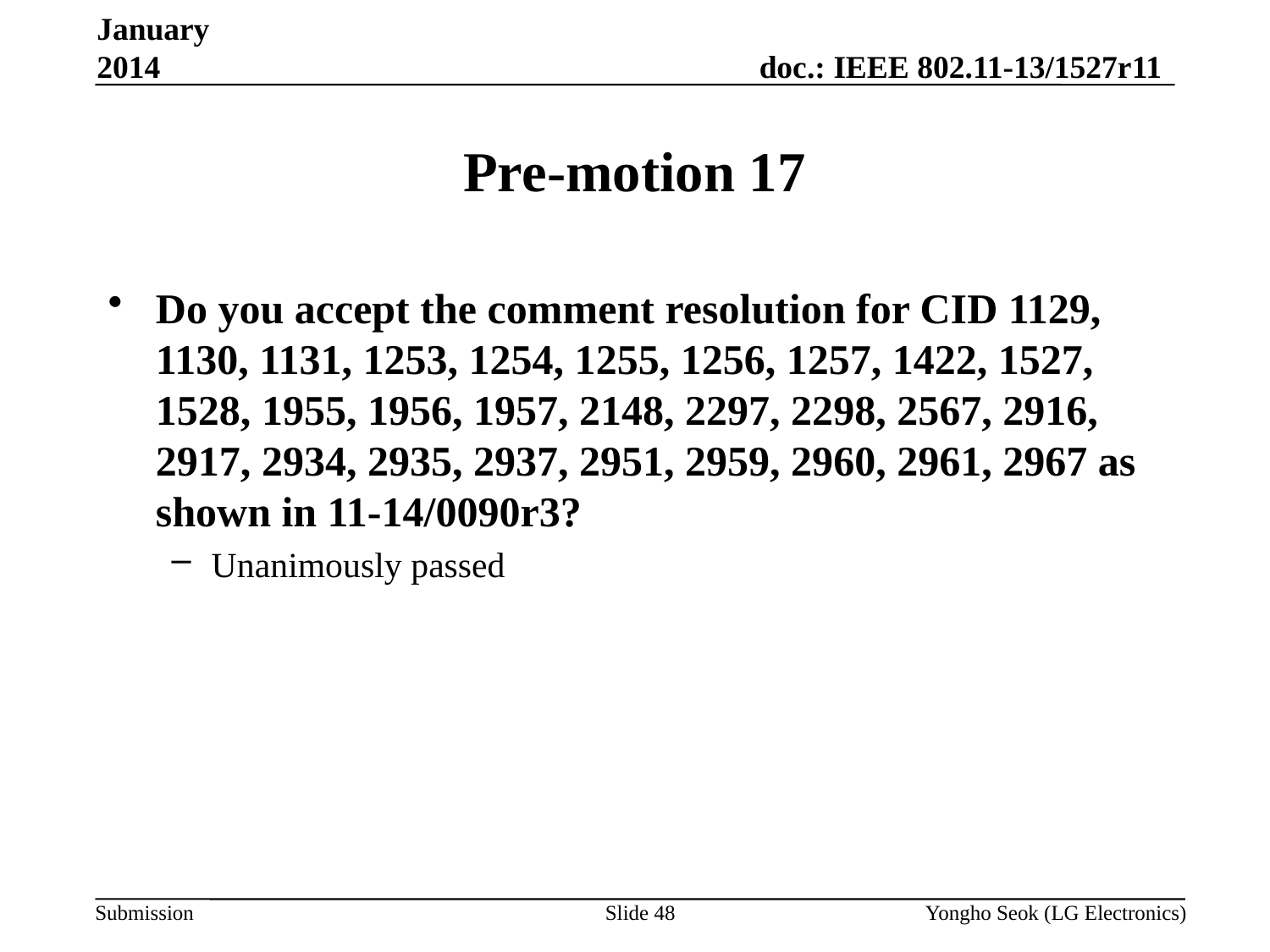

January 2014
# Pre-motion 17
Do you accept the comment resolution for CID 1129, 1130, 1131, 1253, 1254, 1255, 1256, 1257, 1422, 1527, 1528, 1955, 1956, 1957, 2148, 2297, 2298, 2567, 2916, 2917, 2934, 2935, 2937, 2951, 2959, 2960, 2961, 2967 as shown in 11-14/0090r3?
Unanimously passed

Slide 48
Yongho Seok (LG Electronics)